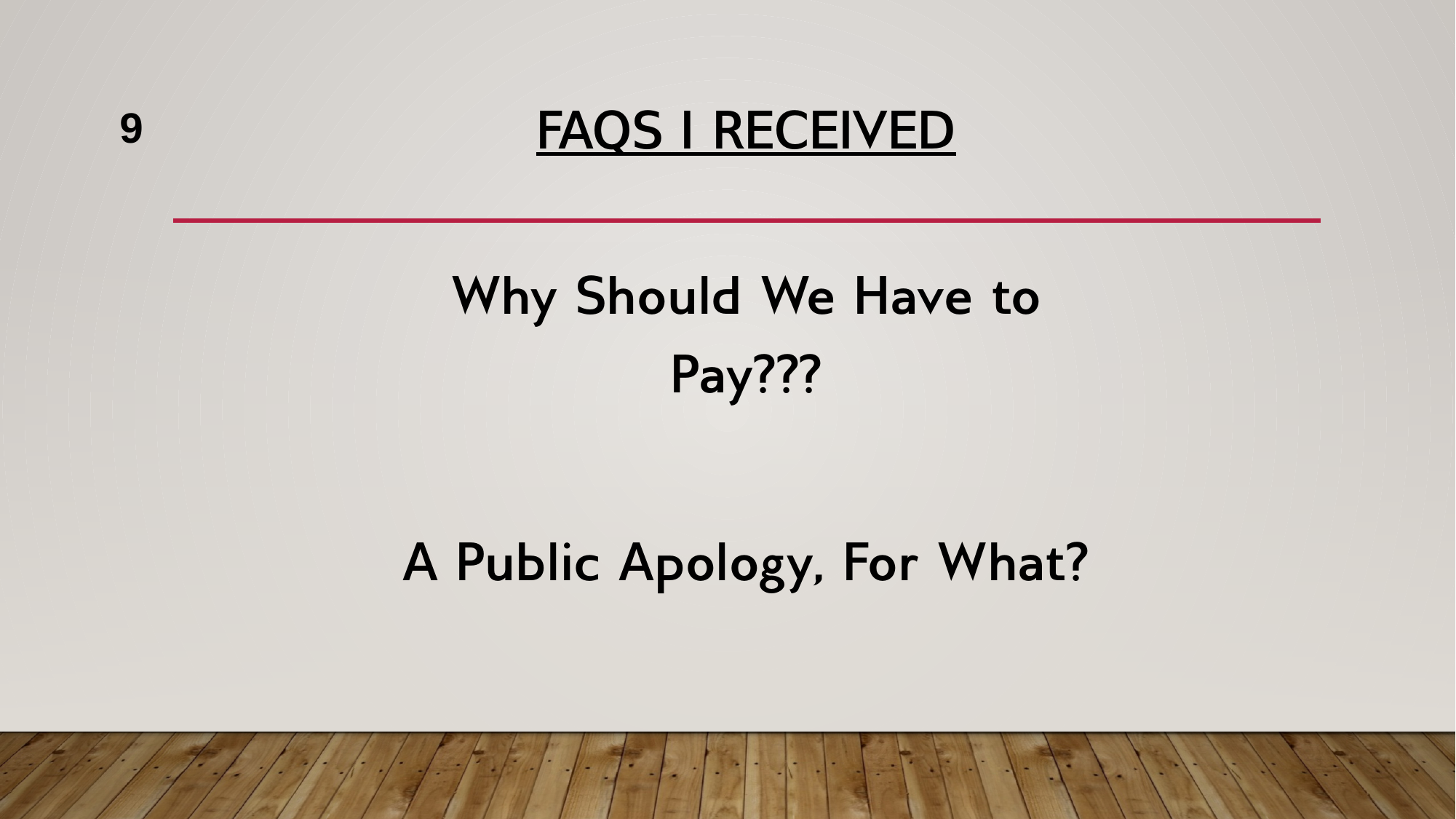

9
# FAQs I Received
Why Should We Have to Pay???

A Public Apology, For What?